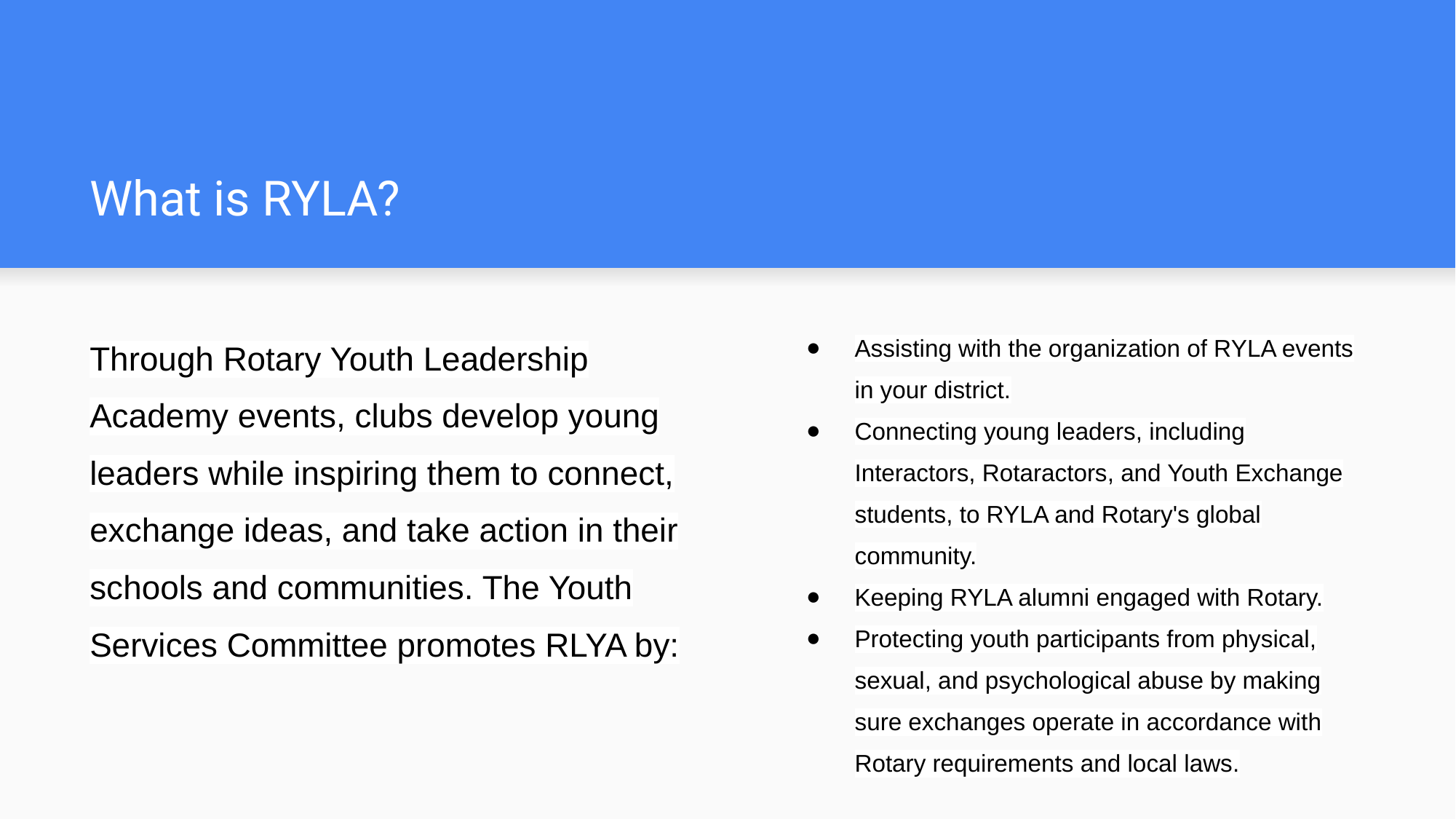

# What is RYLA?
Through Rotary Youth Leadership Academy events, clubs develop young leaders while inspiring them to connect, exchange ideas, and take action in their schools and communities. The Youth Services Committee promotes RLYA by:

Assisting with the organization of RYLA events in your district.
Connecting young leaders, including Interactors, Rotaractors, and Youth Exchange students, to RYLA and Rotary's global community.
Keeping RYLA alumni engaged with Rotary.
Protecting youth participants from physical, sexual, and psychological abuse by making sure exchanges operate in accordance with Rotary requirements and local laws.